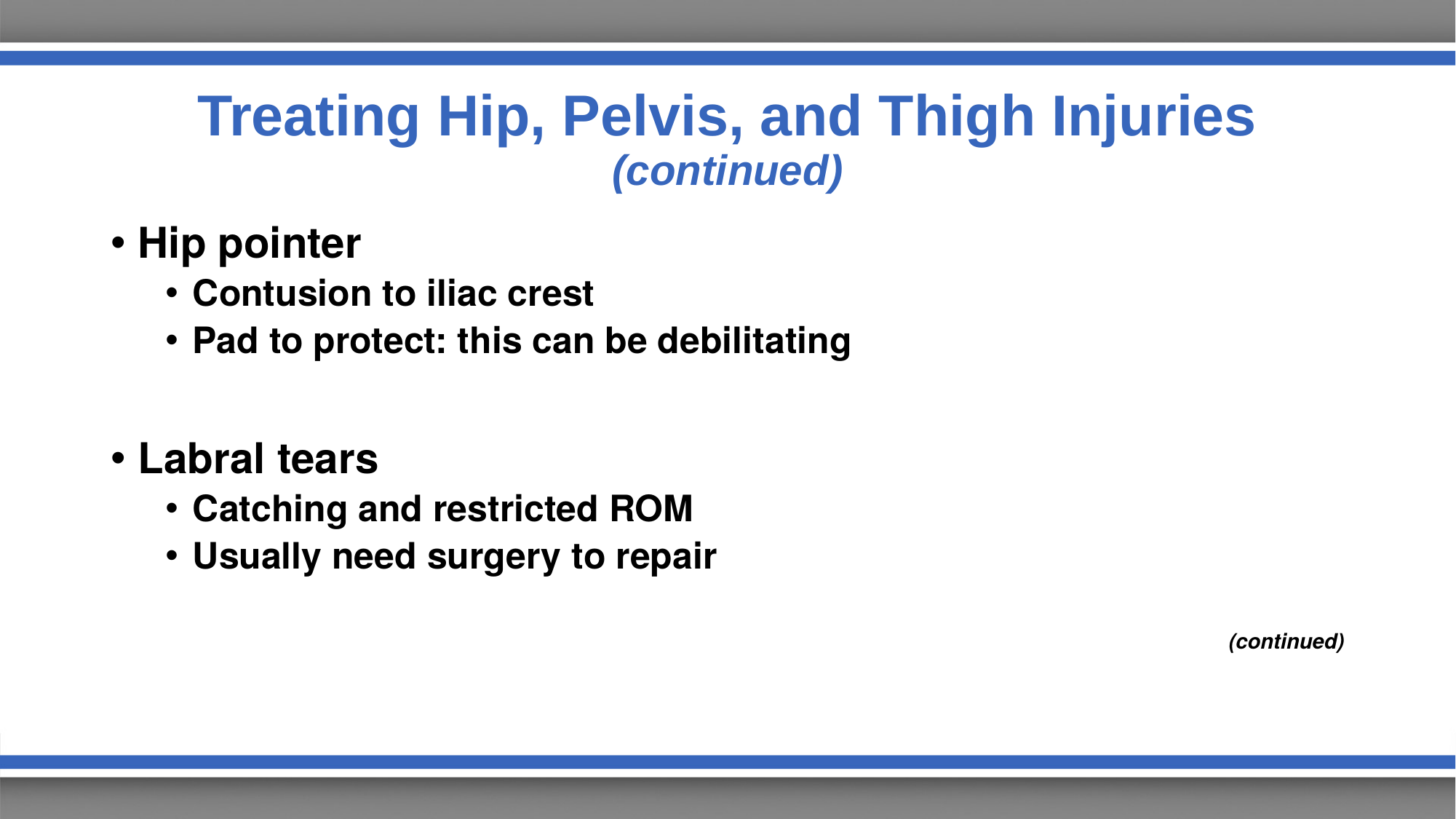

# Treating Hip, Pelvis, and Thigh Injuries (continued)
Hip pointer
Contusion to iliac crest
Pad to protect: this can be debilitating

Labral tears
Catching and restricted ROM
Usually need surgery to repair

(continued)